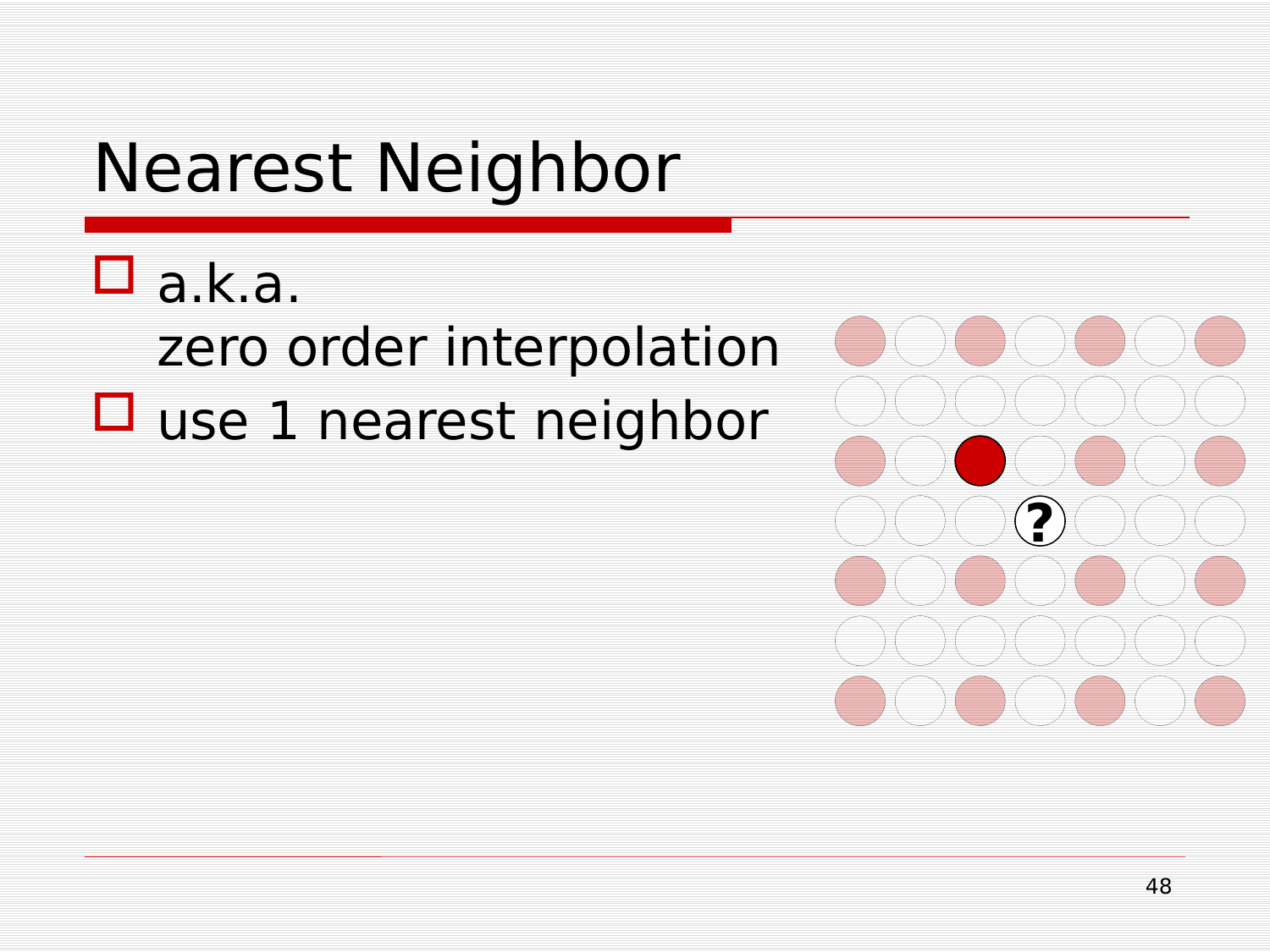

# Nearest Neighbor
a.k.a.
zero order interpolation
use 1 nearest neighbor

?

48